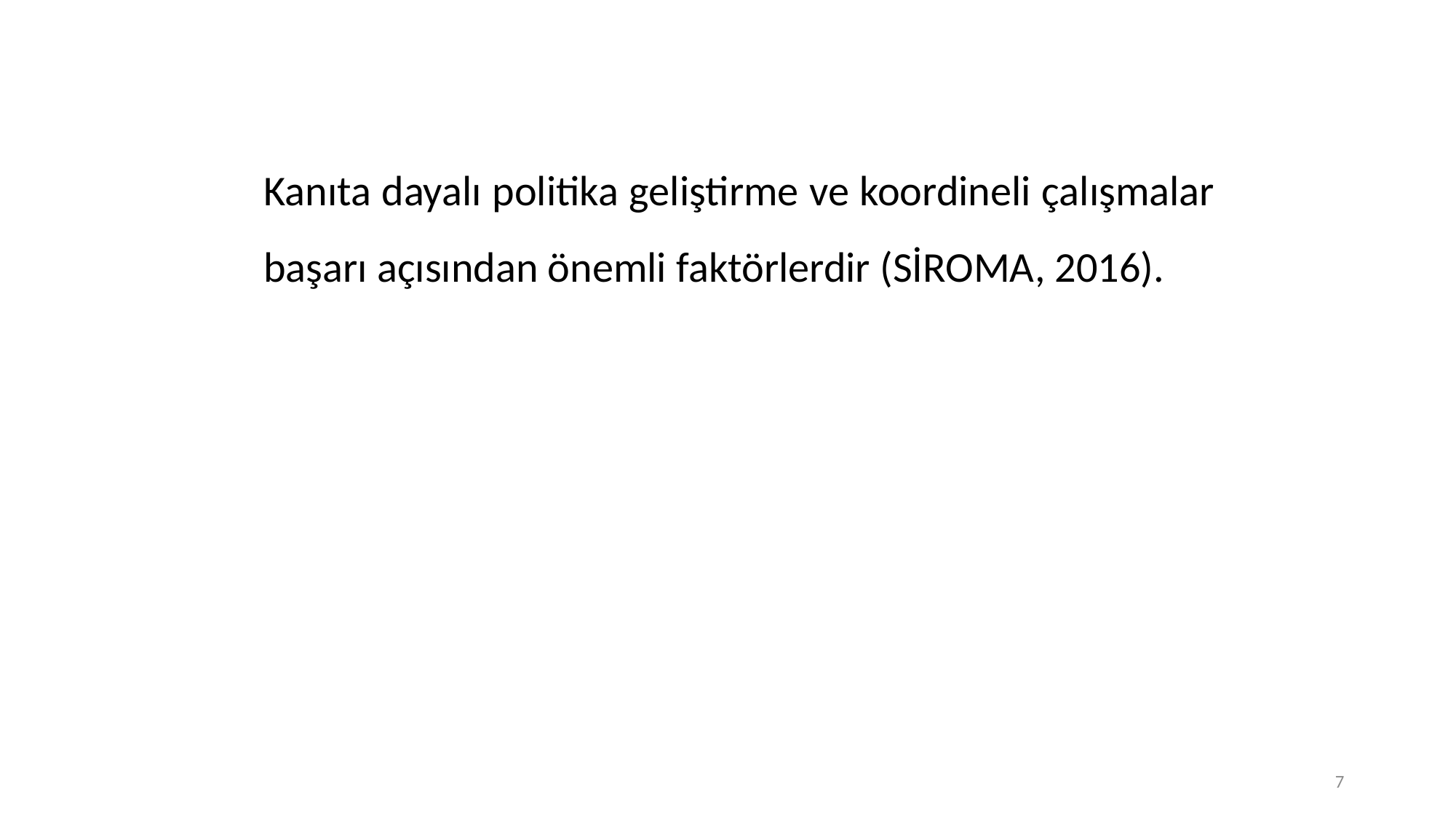

Kanıta dayalı politika geliştirme ve koordineli çalışmalar başarı açısından önemli faktörlerdir (SİROMA, 2016).
7